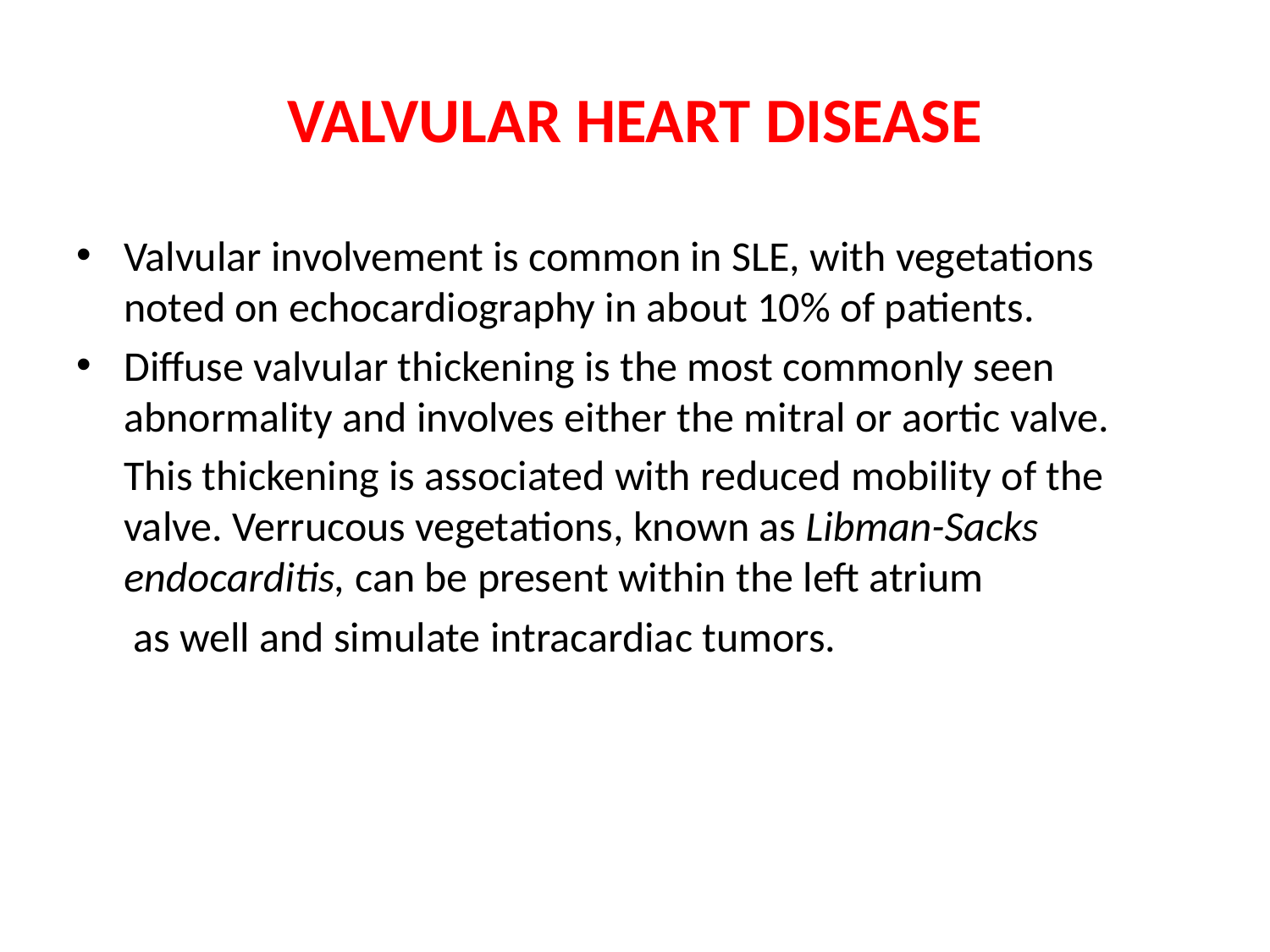

# VALVULAR HEART DISEASE
Valvular involvement is common in SLE, with vegetations noted on echocardiography in about 10% of patients.
Diffuse valvular thickening is the most commonly seen abnormality and involves either the mitral or aortic valve.
	This thickening is associated with reduced mobility of the valve. Verrucous vegetations, known as Libman-Sacks endocarditis, can be present within the left atrium
	 as well and simulate intracardiac tumors.